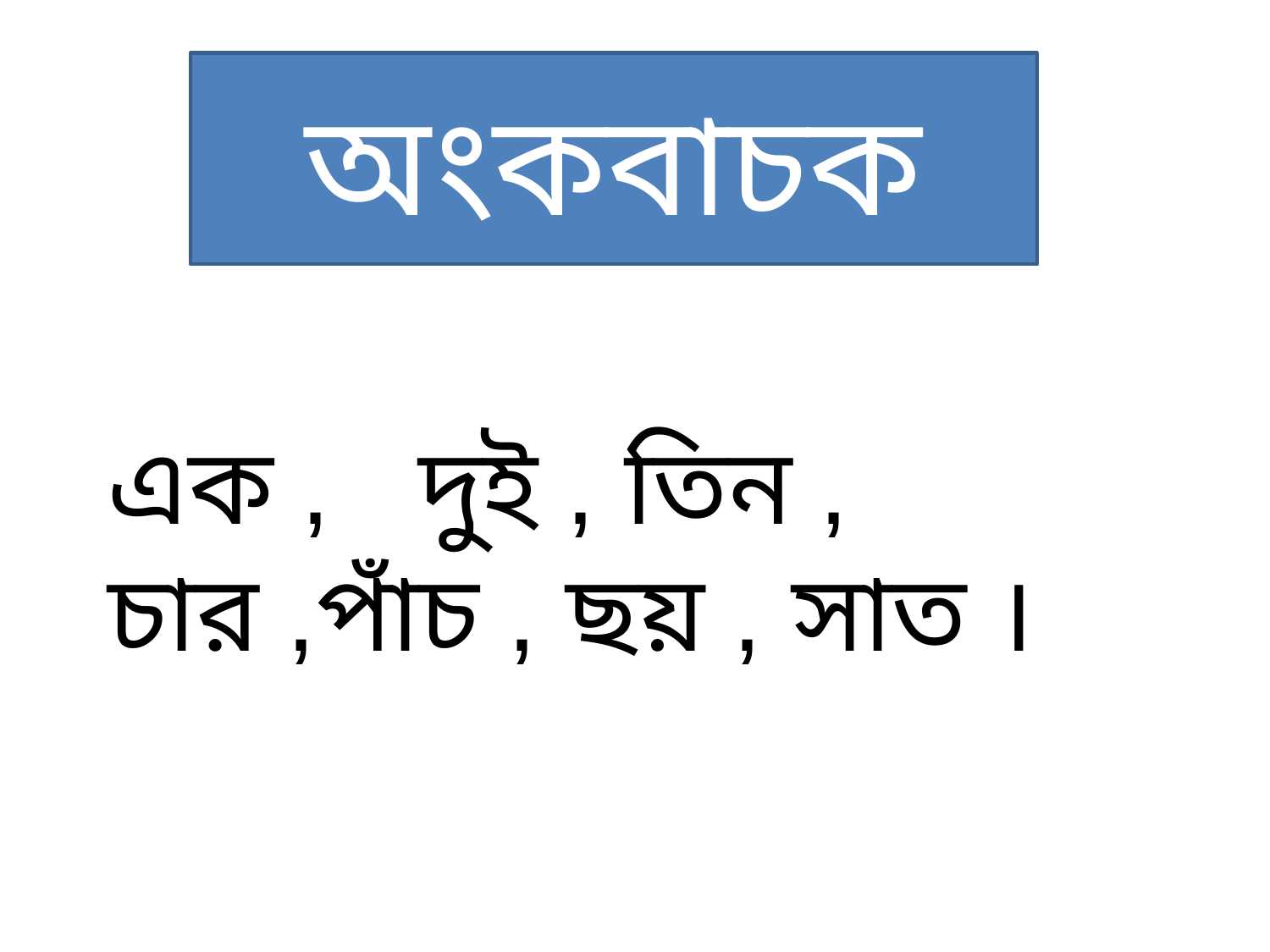

অংকবাচক
এক ,   দুই , তিন , চার ,পাঁচ , ছয় , সাত ।